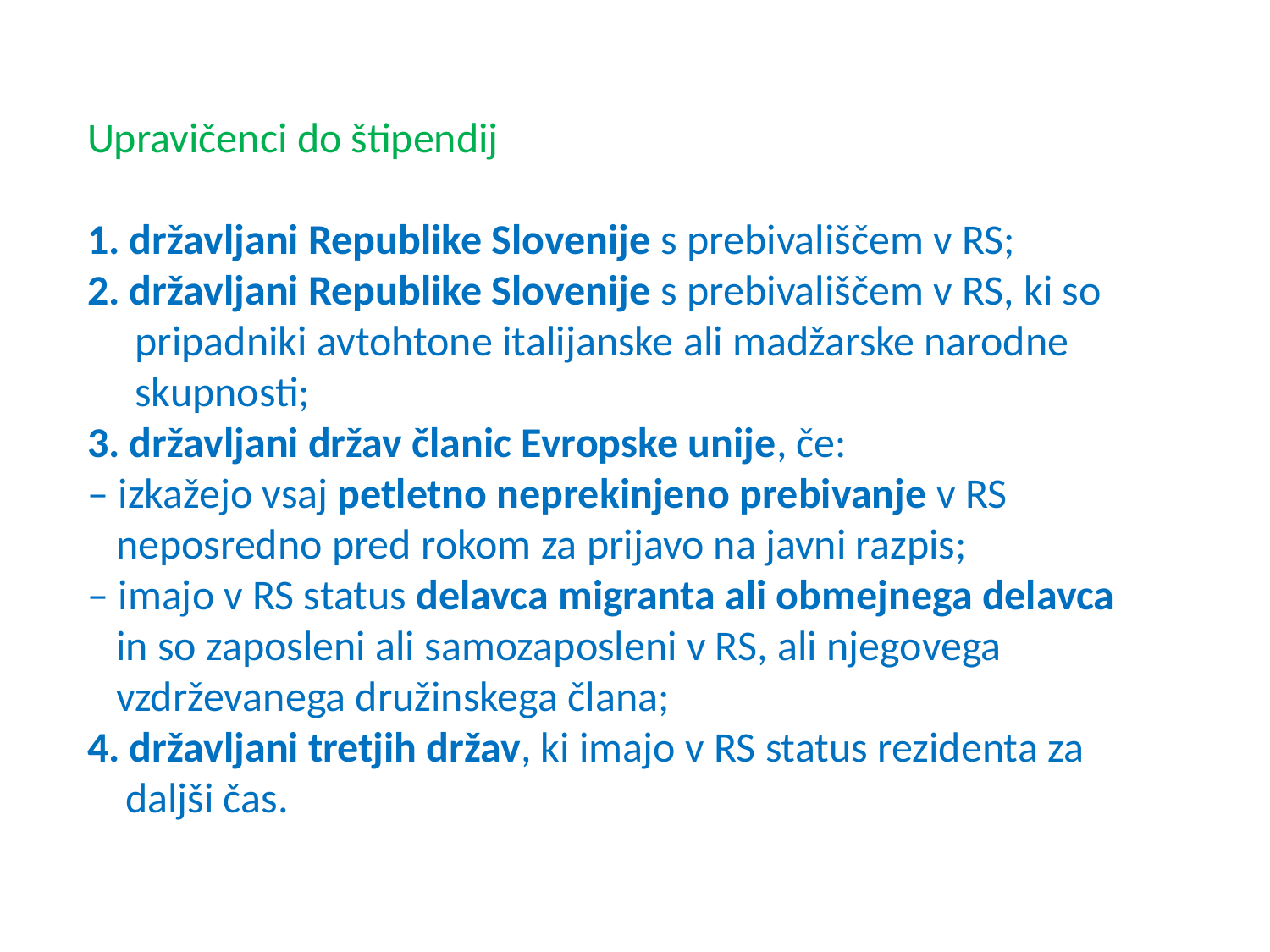

Upravičenci do štipendij

1. državljani Republike Slovenije s prebivališčem v RS;
2. državljani Republike Slovenije s prebivališčem v RS, ki so
     pripadniki avtohtone italijanske ali madžarske narodne
     skupnosti;
3. državljani držav članic Evropske unije, če:
– izkažejo vsaj petletno neprekinjeno prebivanje v RS
   neposredno pred rokom za prijavo na javni razpis;
– imajo v RS status delavca migranta ali obmejnega delavca
   in so zaposleni ali samozaposleni v RS, ali njegovega
   vzdrževanega družinskega člana;
4. državljani tretjih držav, ki imajo v RS status rezidenta za
    daljši čas.